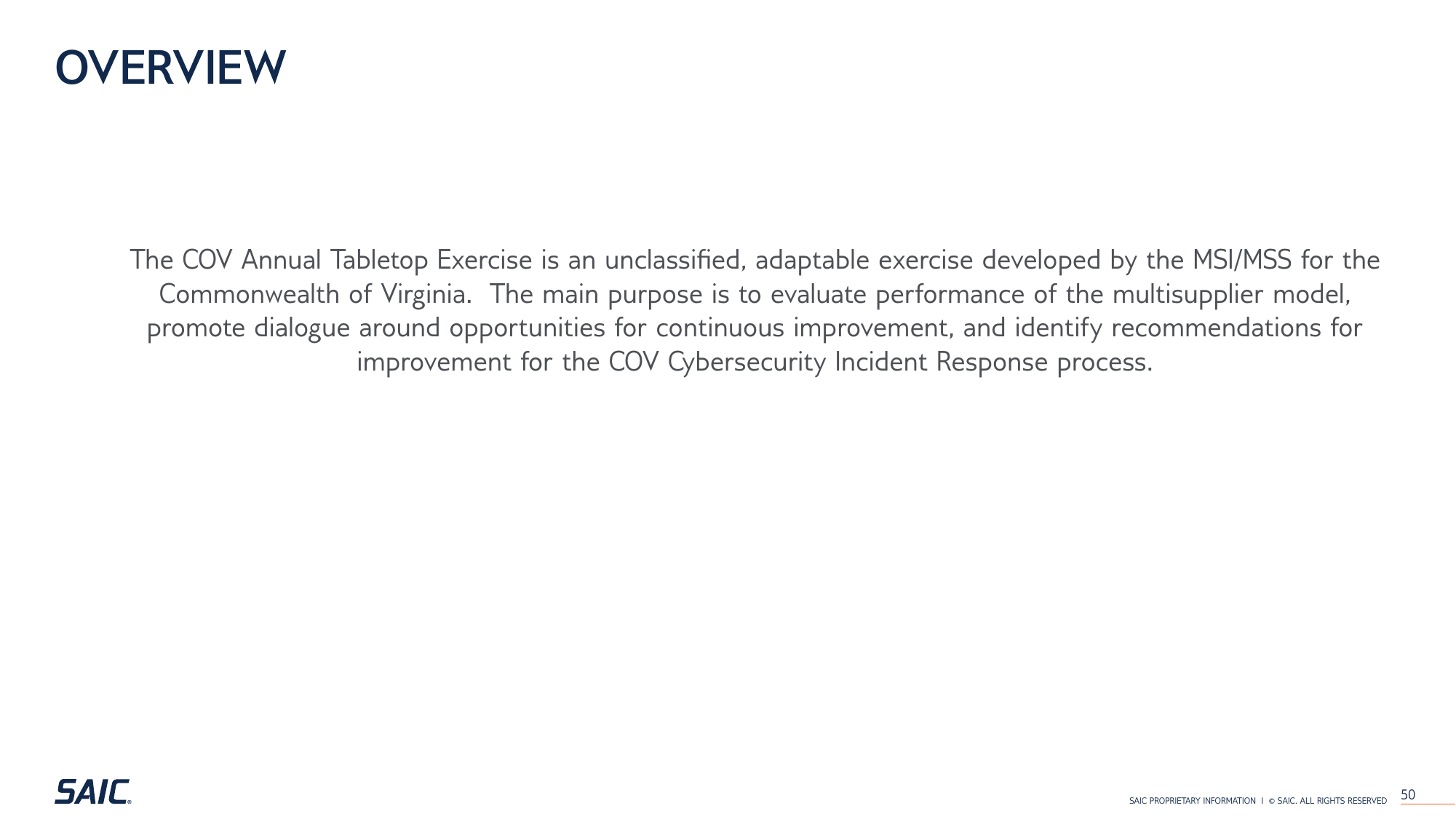

# Overview

The COV Annual Tabletop Exercise is an unclassified, adaptable exercise developed by the MSI/MSS for the Commonwealth of Virginia.  The main purpose is to evaluate performance of the multisupplier model, promote dialogue around opportunities for continuous improvement, and identify recommendations for improvement for the COV Cybersecurity Incident Response process.